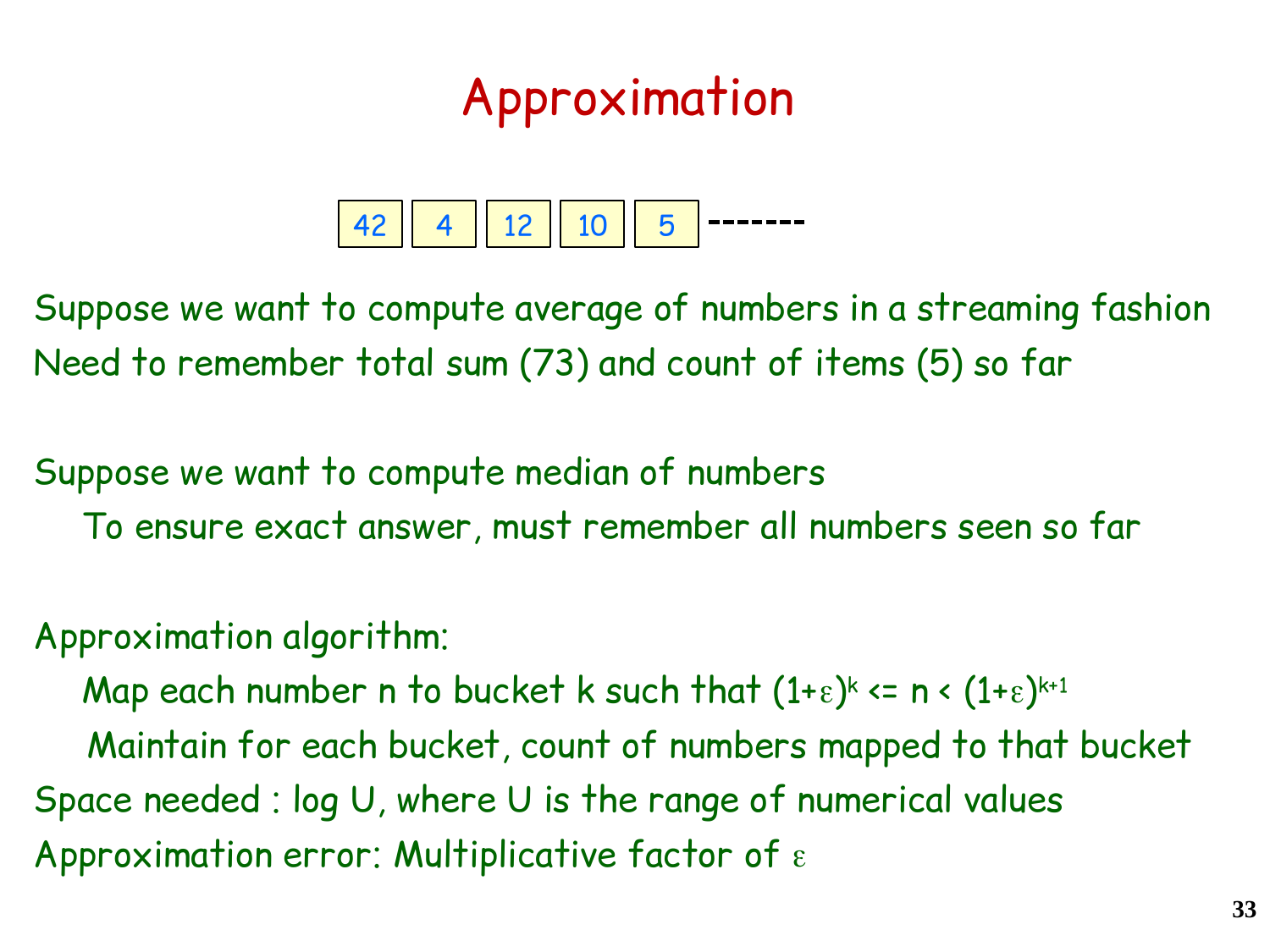

# Approximation

Suppose we want to compute average of numbers in a streaming fashion
Need to remember total sum (73) and count of items (5) so far

Suppose we want to compute median of numbers
	To ensure exact answer, must remember all numbers seen so far

Approximation algorithm:
	Map each number n to bucket k such that (1+ε)k <= n < (1+ε)k+1
     Maintain for each bucket, count of numbers mapped to that bucket
Space needed : log U, where U is the range of numerical values
Approximation error: Multiplicative factor of ε

42
4
12
10
5
33